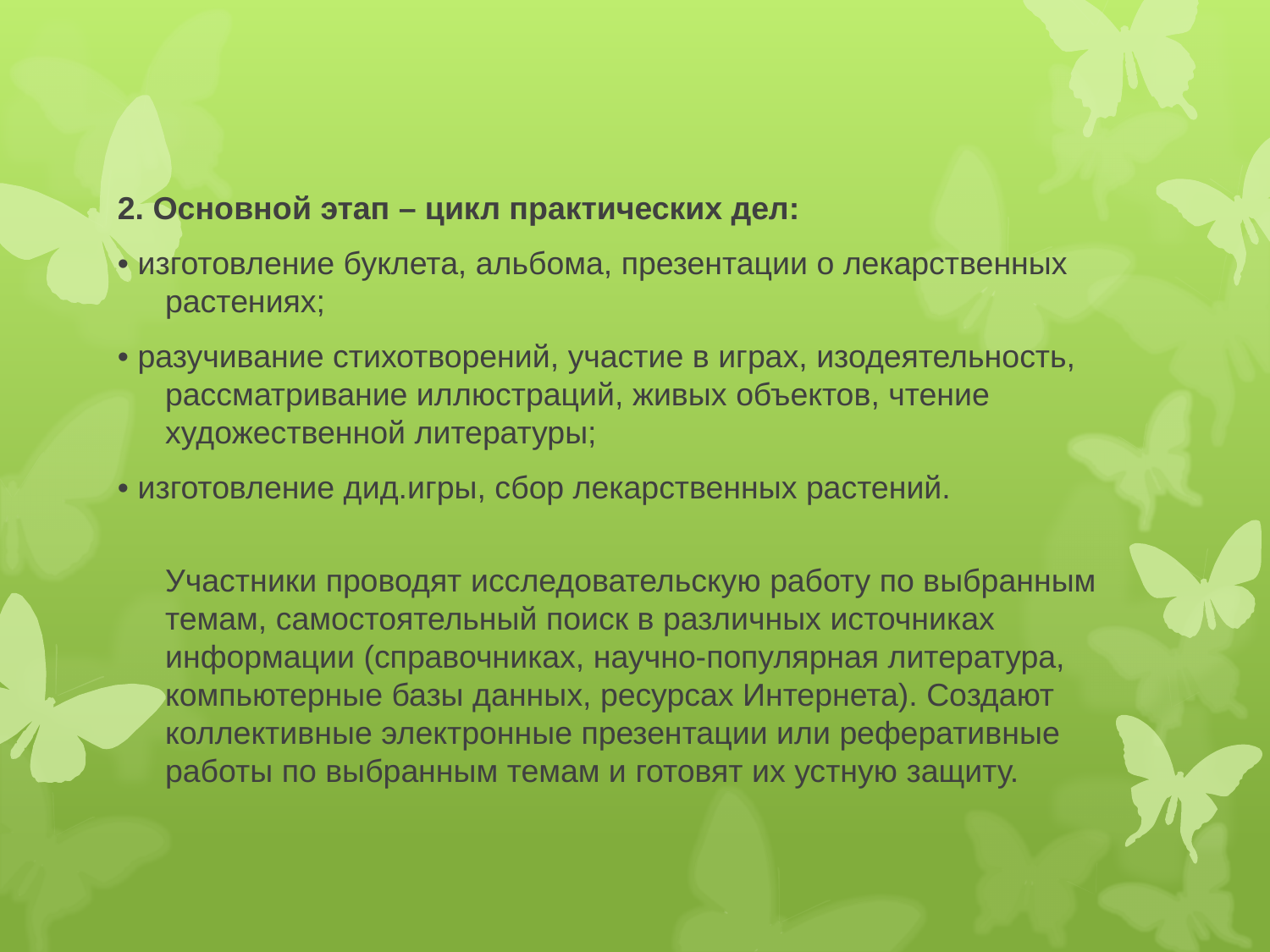

2. Основной этап – цикл практических дел:
• изготовление буклета, альбома, презентации о лекарственных растениях;
• разучивание стихотворений, участие в играх, изодеятельность, рассматривание иллюстраций, живых объектов, чтение художественной литературы;
• изготовление дид.игры, сбор лекарственных растений.
Участники проводят исследовательскую работу по выбранным темам, самостоятельный поиск в различных источниках информации (справочниках, научно-популярная литература, компьютерные базы данных, ресурсах Интернета). Создают коллективные электронные презентации или реферативные работы по выбранным темам и готовят их устную защиту.